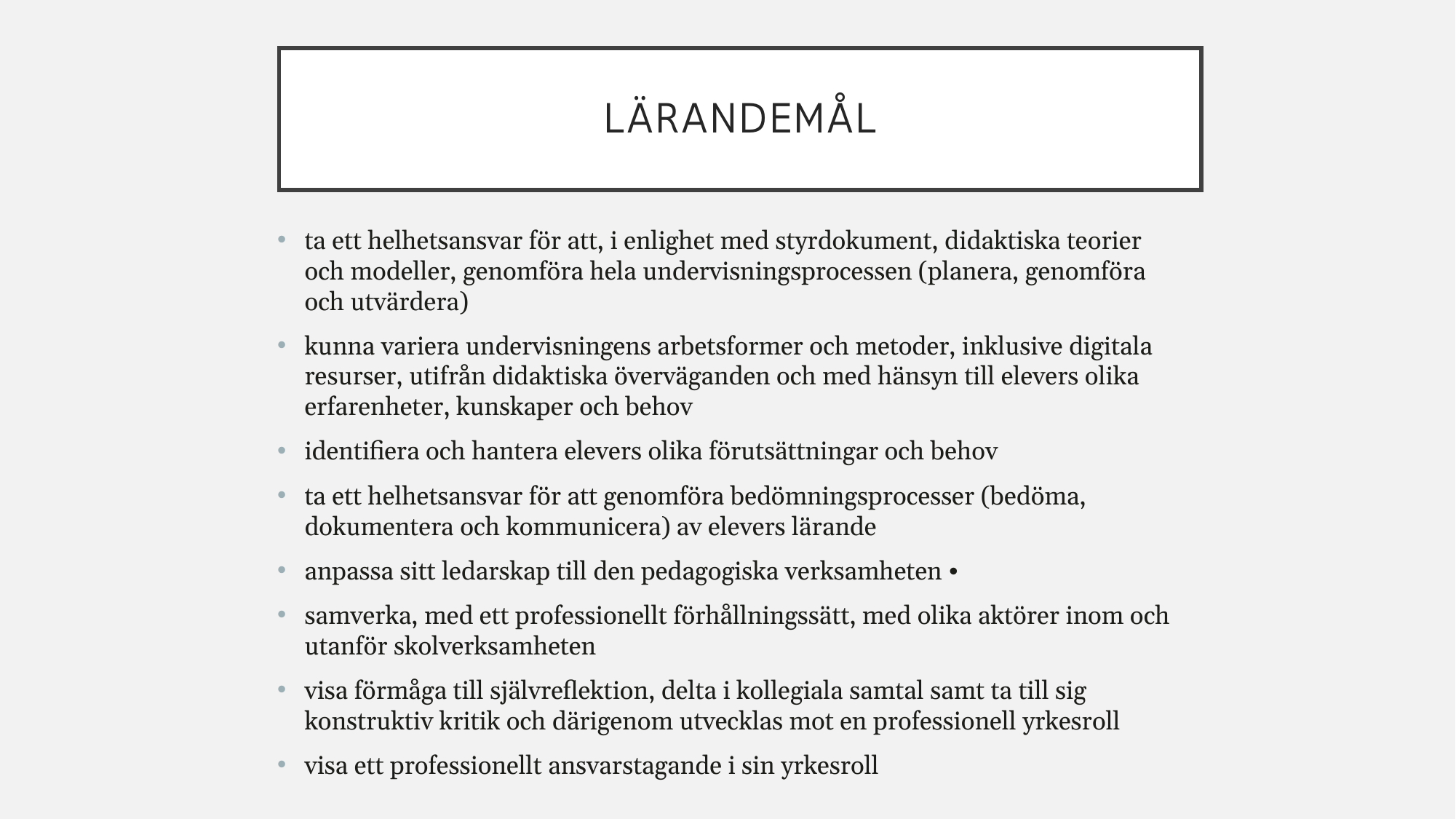

# Lärandemål
ta ett helhetsansvar för att, i enlighet med styrdokument, didaktiska teorier och modeller, genomföra hela undervisningsprocessen (planera, genomföra och utvärdera)
kunna variera undervisningens arbetsformer och metoder, inklusive digitala resurser, utifrån didaktiska överväganden och med hänsyn till elevers olika erfarenheter, kunskaper och behov
identifiera och hantera elevers olika förutsättningar och behov
ta ett helhetsansvar för att genomföra bedömningsprocesser (bedöma, dokumentera och kommunicera) av elevers lärande
anpassa sitt ledarskap till den pedagogiska verksamheten •
samverka, med ett professionellt förhållningssätt, med olika aktörer inom och utanför skolverksamheten
visa förmåga till självreflektion, delta i kollegiala samtal samt ta till sig konstruktiv kritik och därigenom utvecklas mot en professionell yrkesroll
visa ett professionellt ansvarstagande i sin yrkesroll